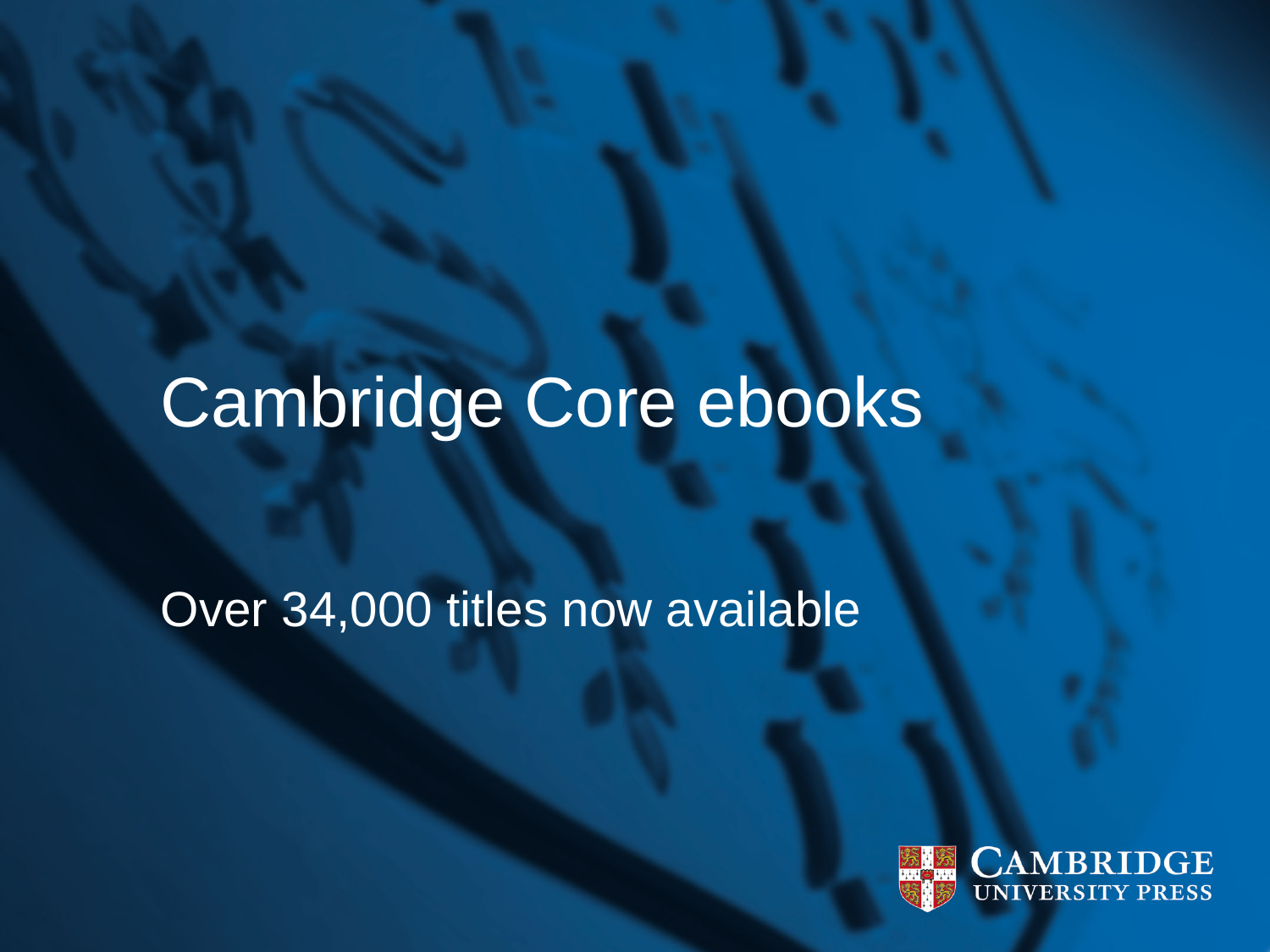

# Cambridge Core ebooks
Over 34,000 titles now available